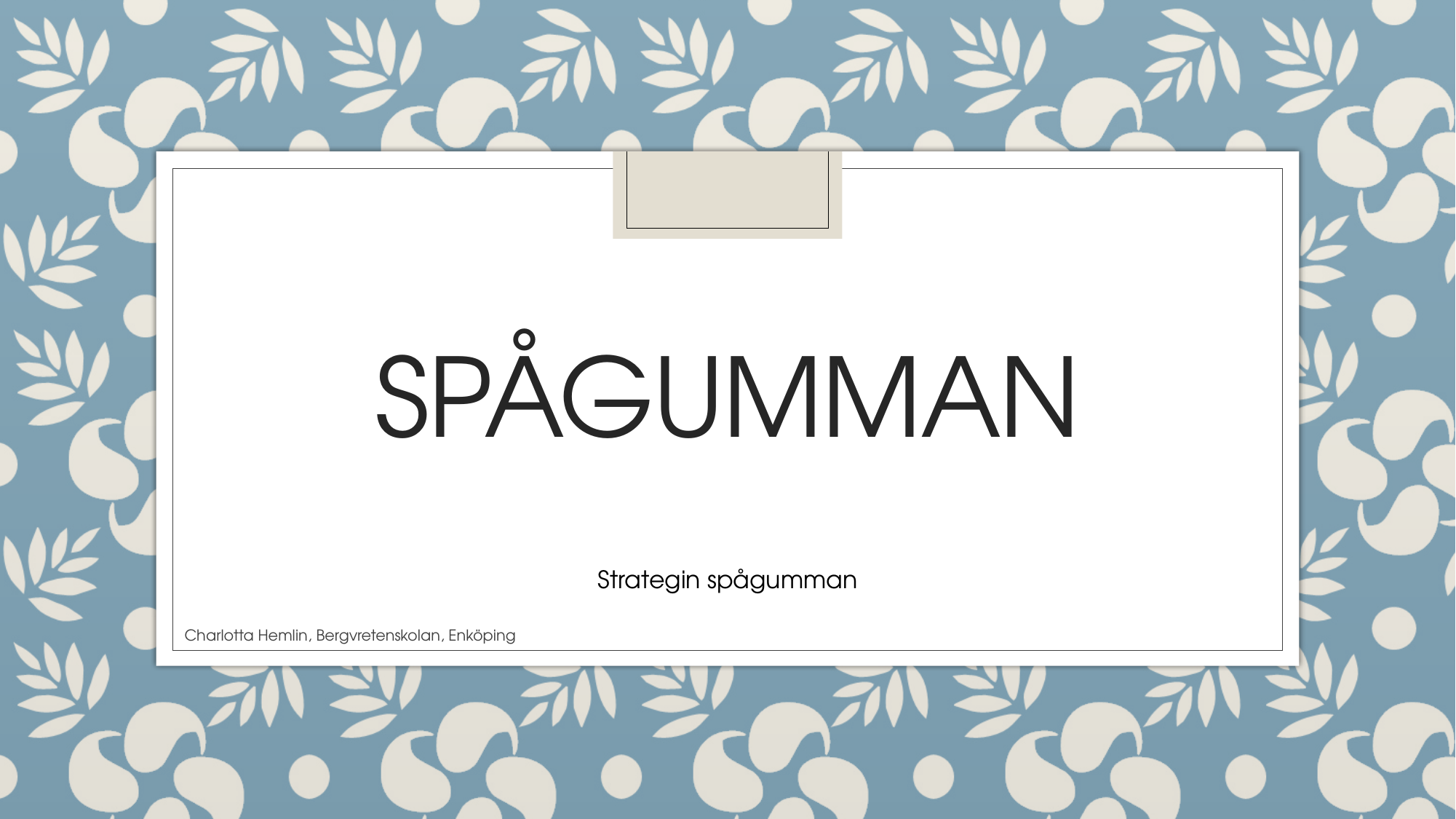

# Spågumman
Strategin spågumman
Charlotta Hemlin, Bergvretenskolan, Enköping